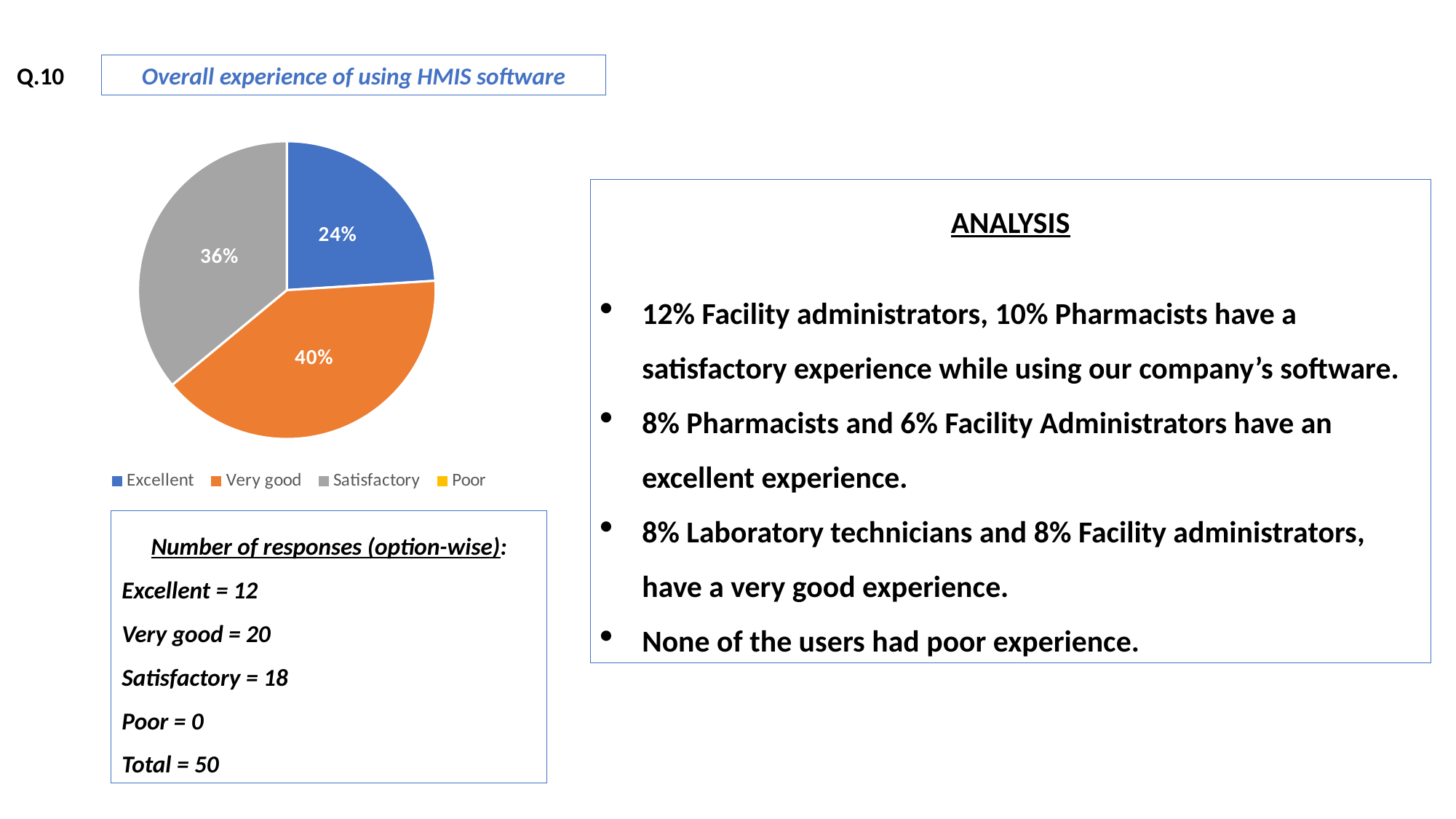

Q.10
Overall experience of using HMIS software

### Chart

| Category |  |
|---|---|
| Excellent | 12.0 |
| Very good | 20.0 |
| Satisfactory | 18.0 |
| Poor | None |
ANALYSIS

12% Facility administrators, 10% Pharmacists have a satisfactory experience while using our company’s software.
8% Pharmacists and 6% Facility Administrators have an excellent experience.
8% Laboratory technicians and 8% Facility administrators, have a very good experience.
None of the users had poor experience.
Number of responses (option-wise):
Excellent = 12
Very good = 20
Satisfactory = 18
Poor = 0
Total = 50